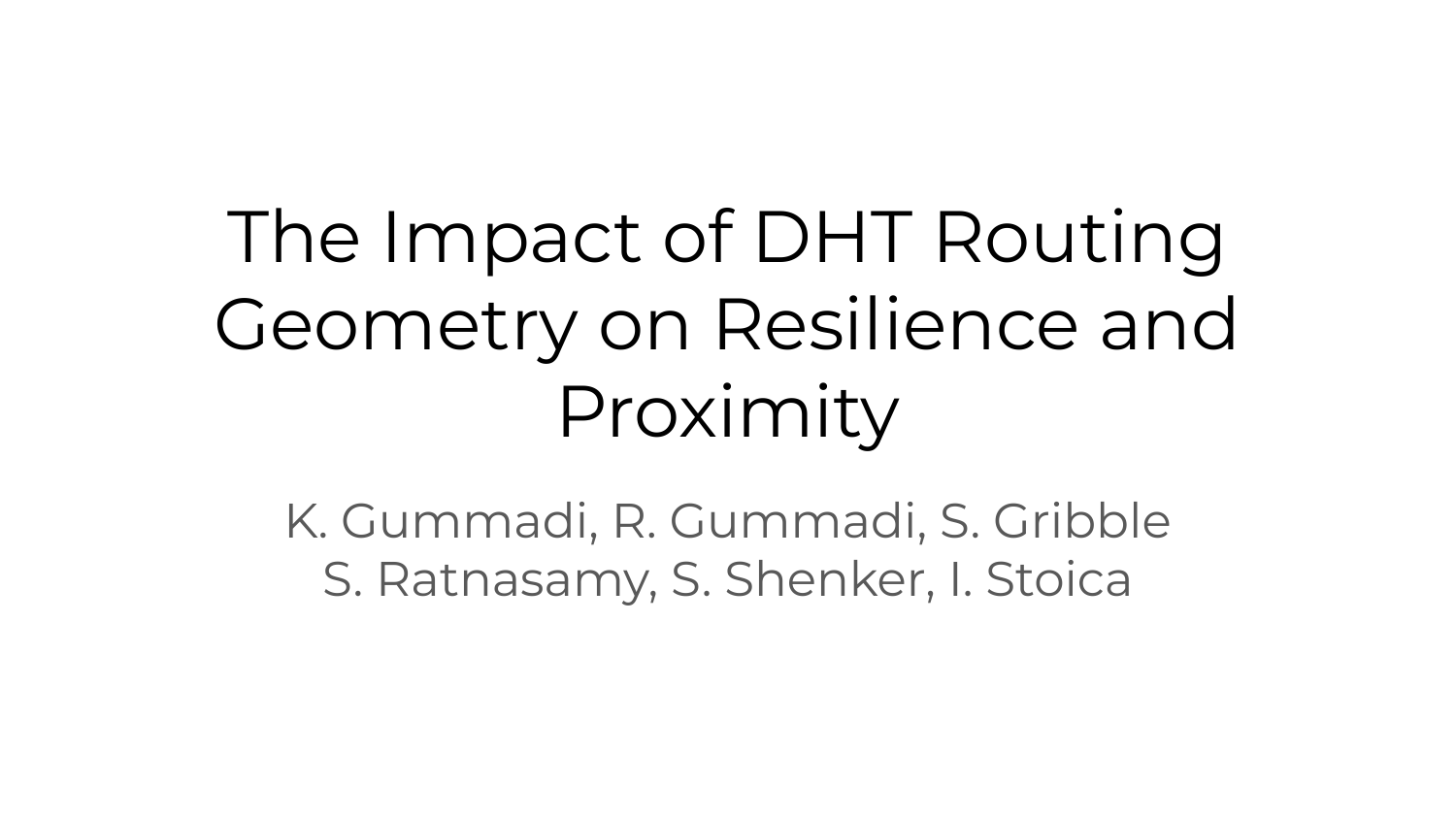

# The Impact of DHT Routing Geometry on Resilience and Proximity
K. Gummadi, R. Gummadi, S. Gribble
S. Ratnasamy, S. Shenker, I. Stoica